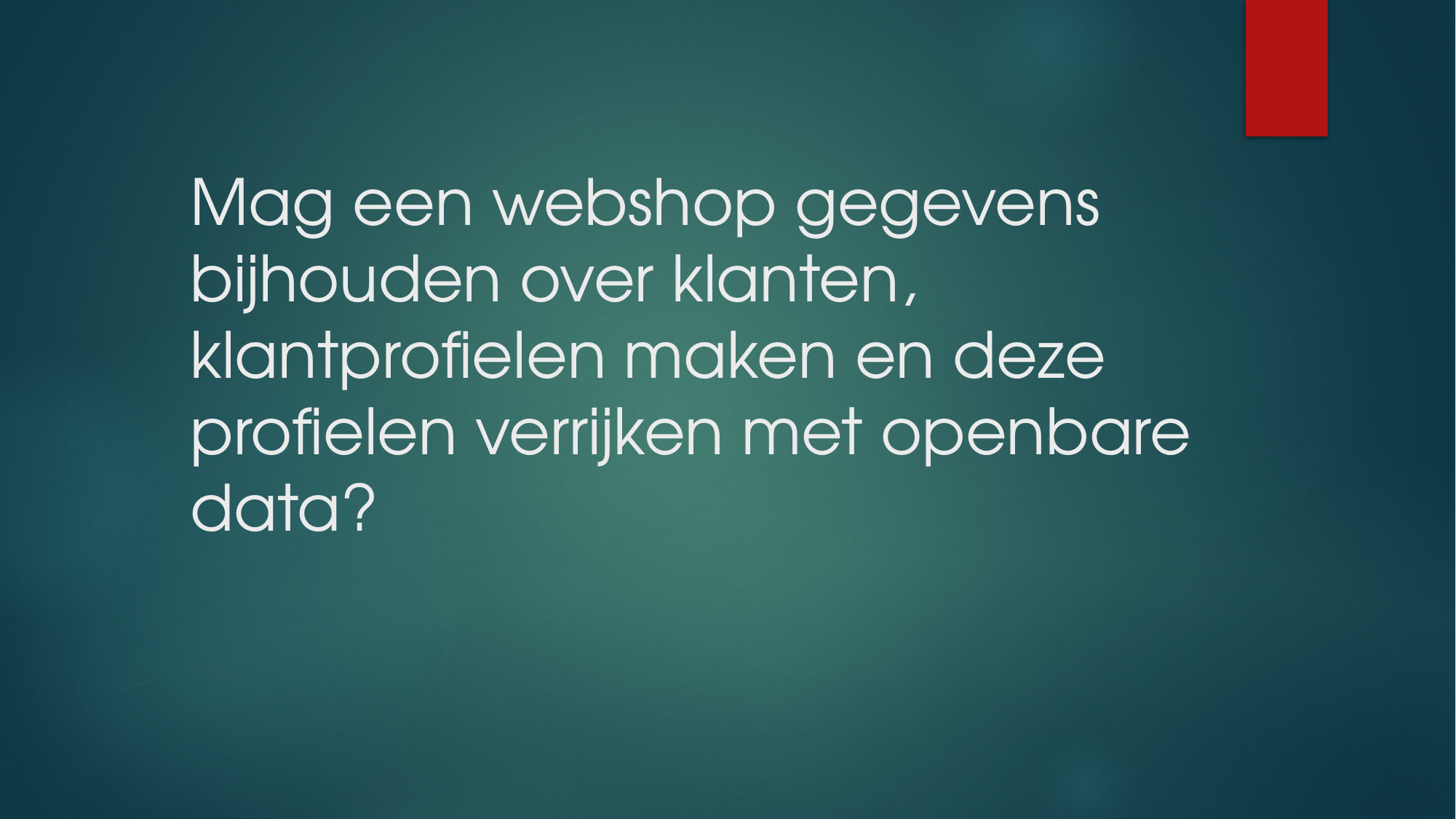

# Mag een webshop gegevens bijhouden over klanten, klantprofielen maken en deze profielen verrijken met openbare data?